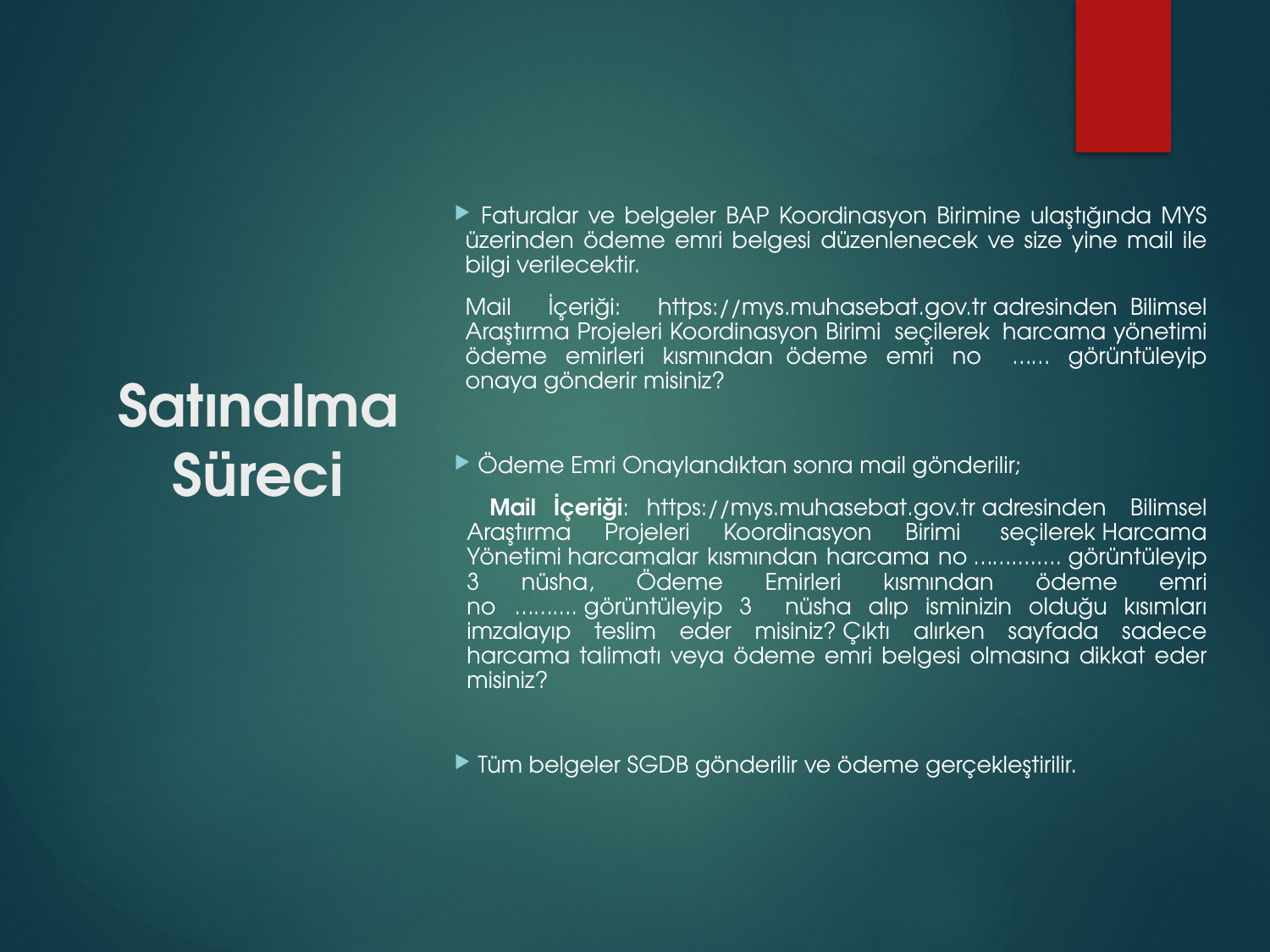

Faturalar ve belgeler BAP Koordinasyon Birimine ulaştığında MYS üzerinden ödeme emri belgesi düzenlenecek ve size yine mail ile bilgi verilecektir.
Mail İçeriği: https://mys.muhasebat.gov.tr adresinden  Bilimsel Araştırma Projeleri Koordinasyon Birimi  seçilerek  harcama yönetimi ödeme emirleri kısmından  ödeme emri no   …… görüntüleyip onaya gönderir misiniz?

 Ödeme Emri Onaylandıktan sonra mail gönderilir;
  Mail İçeriği: https://mys.muhasebat.gov.tr adresinden  Bilimsel Araştırma Projeleri Koordinasyon Birimi  seçilerek Harcama Yönetimi harcamalar kısmından harcama no ……........ görüntüleyip 3 nüsha, Ödeme Emirleri kısmından ödeme emri no   …….... görüntüleyip 3  nüsha alıp isminizin olduğu kısımları imzalayıp teslim eder misiniz? Çıktı alırken sayfada sadece harcama talimatı veya ödeme emri belgesi olmasına dikkat eder misiniz?

 Tüm belgeler SGDB gönderilir ve ödeme gerçekleştirilir.

# Satınalma Süreci